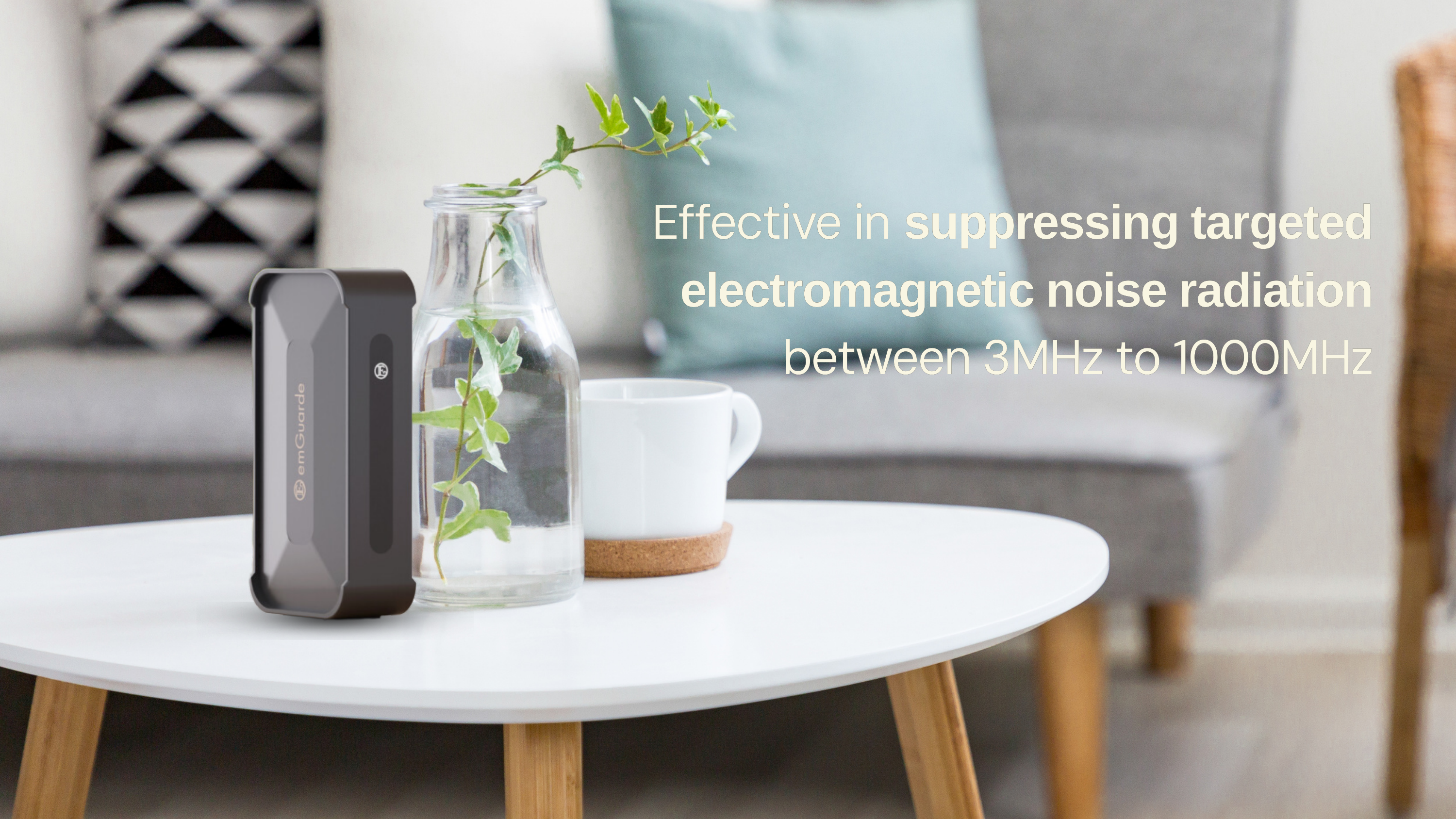

Effective in suppressing targeted
electromagnetic noise radiation
between 3MHz to 1000MHz
Effective in suppressing targeted
electromagnetic noise radiation
between 3MHz to 1000MHz